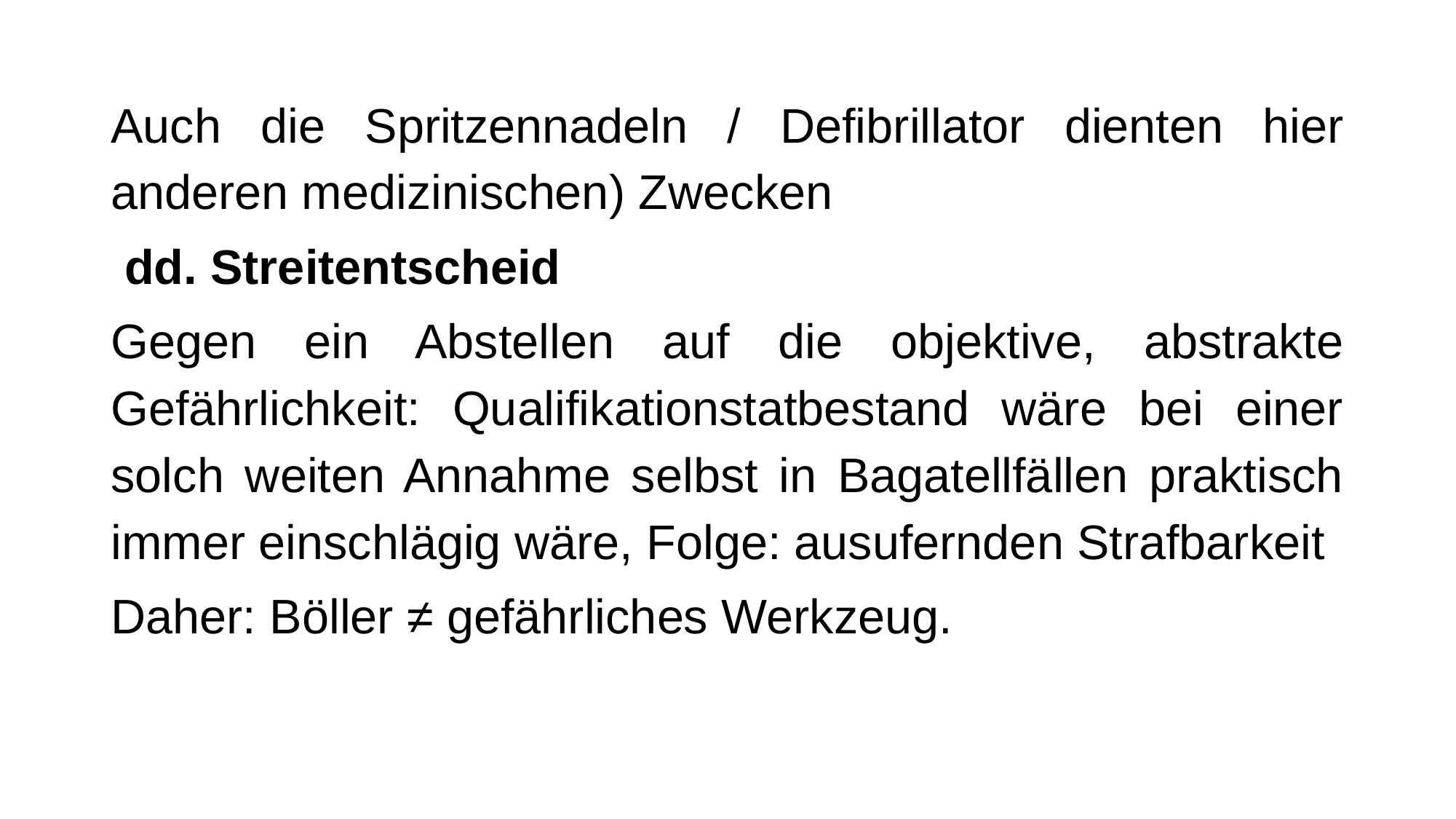

Auch die Spritzennadeln / Defibrillator dienten hier anderen medizinischen) Zwecken
 dd. Streitentscheid
Gegen ein Abstellen auf die objektive, abstrakte Gefährlichkeit: Qualifikationstatbestand wäre bei einer solch weiten Annahme selbst in Bagatellfällen praktisch immer einschlägig wäre, Folge: ausufernden Strafbarkeit
Daher: Böller ≠ gefährliches Werkzeug.